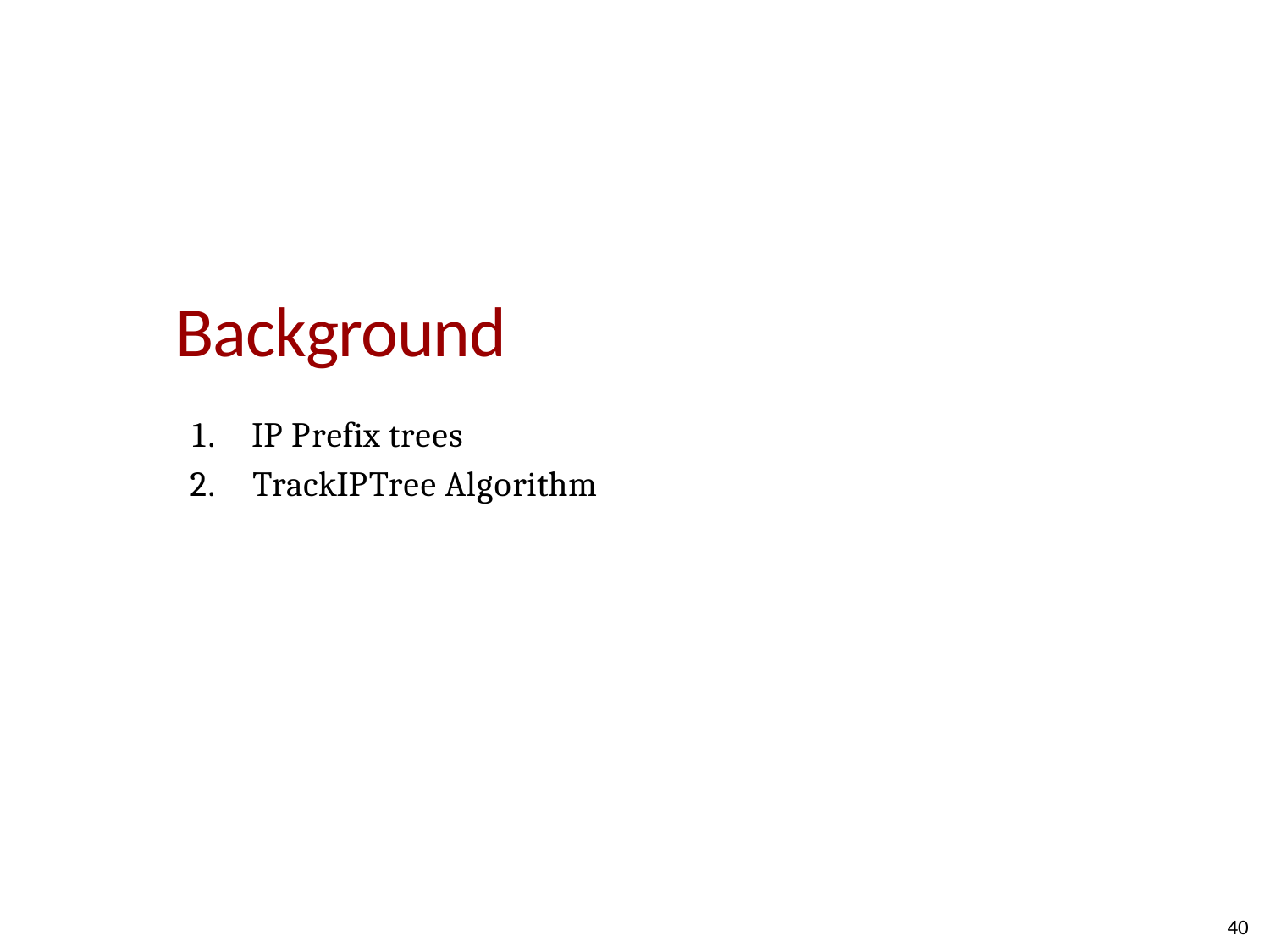

# Background
IP Prefix trees
TrackIPTree Algorithm
40